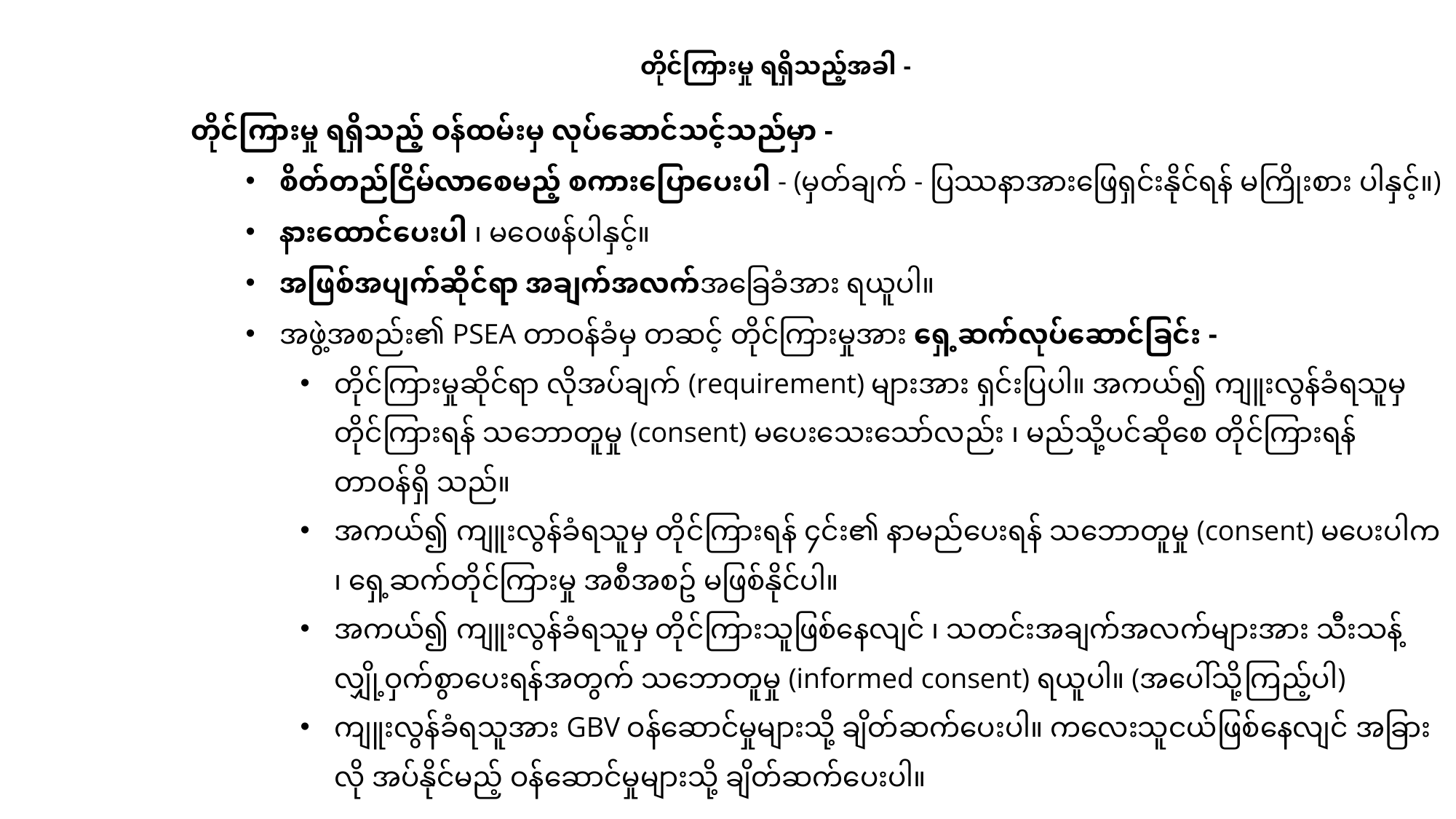

SEA တိုင်ကြားခြင်း
တိုင်ကြားမှု ရရှိသည့်အခါ -

တိုင်ကြားမှု ရရှိသည့် ဝန်ထမ်းမှ လုပ်ဆောင်သင့်သည်မှာ -
စိတ်တည်ငြိမ်လာစေမည့် စကားပြောပေးပါ - (မှတ်ချက် - ပြဿနာအားဖြေရှင်းနိုင်ရန် မကြိုးစား ပါနှင့်။)
နားထောင်ပေးပါ ၊ မဝေဖန်ပါနှင့်။
အဖြစ်အပျက်ဆိုင်ရာ အချက်အလက်အခြေခံအား ရယူပါ။
အဖွဲ့အစည်း၏ PSEA တာဝန်ခံမှ တဆင့် တိုင်ကြားမှုအား ရှေ့ဆက်လုပ်ဆောင်ခြင်း -
တိုင်ကြားမှုဆိုင်ရာ လိုအပ်ချက် (requirement) များအား ရှင်းပြပါ။ အကယ်၍ ကျူးလွန်ခံရသူမှ တိုင်ကြားရန် သဘောတူမှု (consent) မပေးသေးသော်လည်း ၊ မည်သို့ပင်ဆိုစေ တိုင်ကြားရန် တာဝန်ရှိ သည်။
အကယ်၍ ကျူးလွန်ခံရသူမှ တိုင်ကြားရန် ၄င်း၏ နာမည်ပေးရန် သဘောတူမှု (consent) မပေးပါက ၊ ရှေ့ဆက်တိုင်ကြားမှု အစီအစဥ် မဖြစ်နိုင်ပါ။
အကယ်၍ ကျူးလွန်ခံရသူမှ တိုင်ကြားသူဖြစ်နေလျင် ၊ သတင်းအချက်အလက်များအား သီးသန့် လျှို့ဝှက်စွာပေးရန်အတွက် သဘောတူမှု (informed consent) ရယူပါ။ (အပေါ်သို့ကြည့်ပါ)
ကျူးလွန်ခံရသူအား GBV ဝန်ဆောင်မှုများသို့ ချိတ်ဆက်ပေးပါ။ ကလေးသူငယ်ဖြစ်နေလျင် အခြားလို အပ်နိုင်မည့် ဝန်ဆောင်မှုများသို့ ချိတ်ဆက်ပေးပါ။